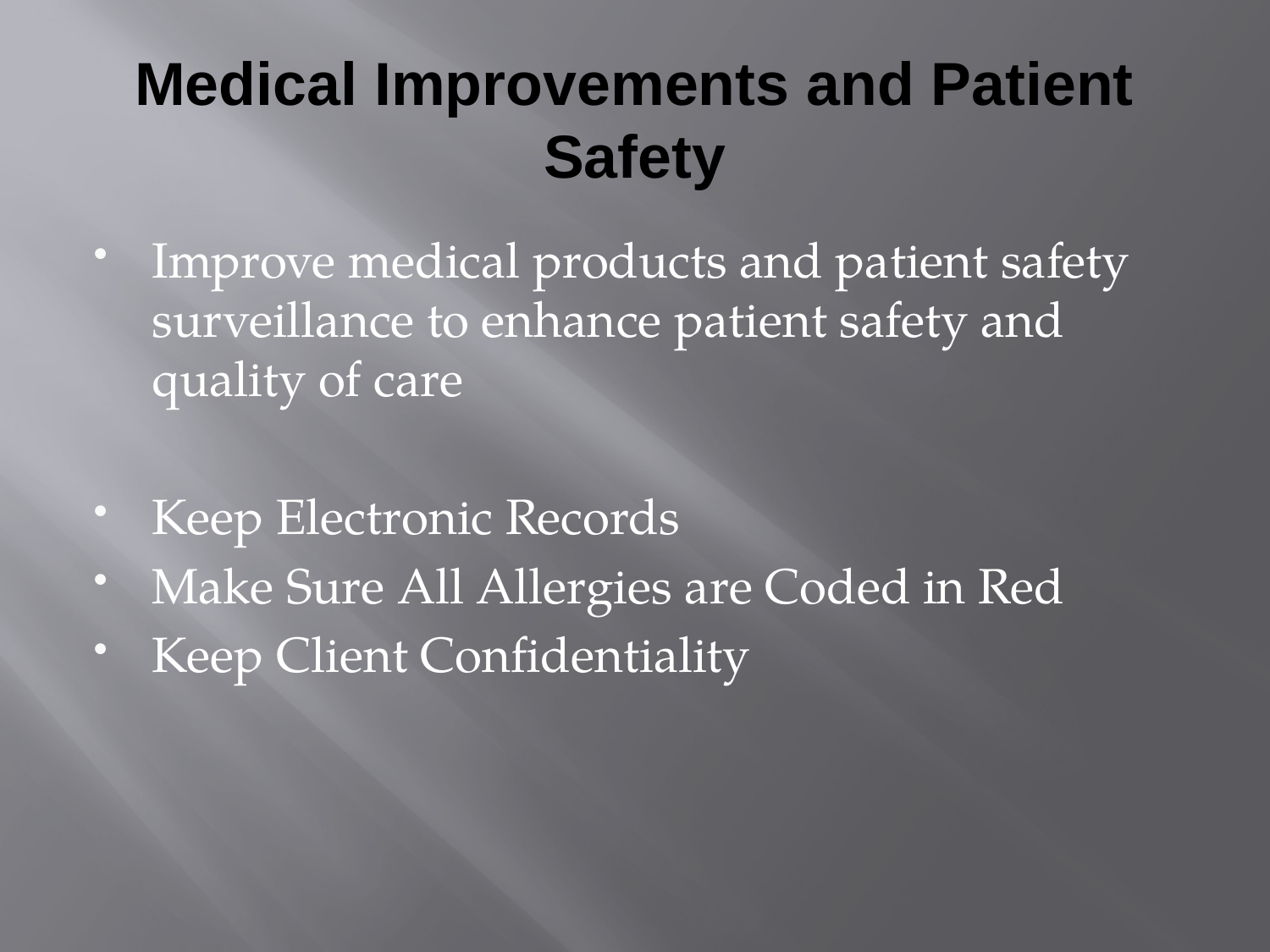

# Medical Improvements and Patient Safety
Improve medical products and patient safety surveillance to enhance patient safety and quality of care

Keep Electronic Records
Make Sure All Allergies are Coded in Red
Keep Client Confidentiality